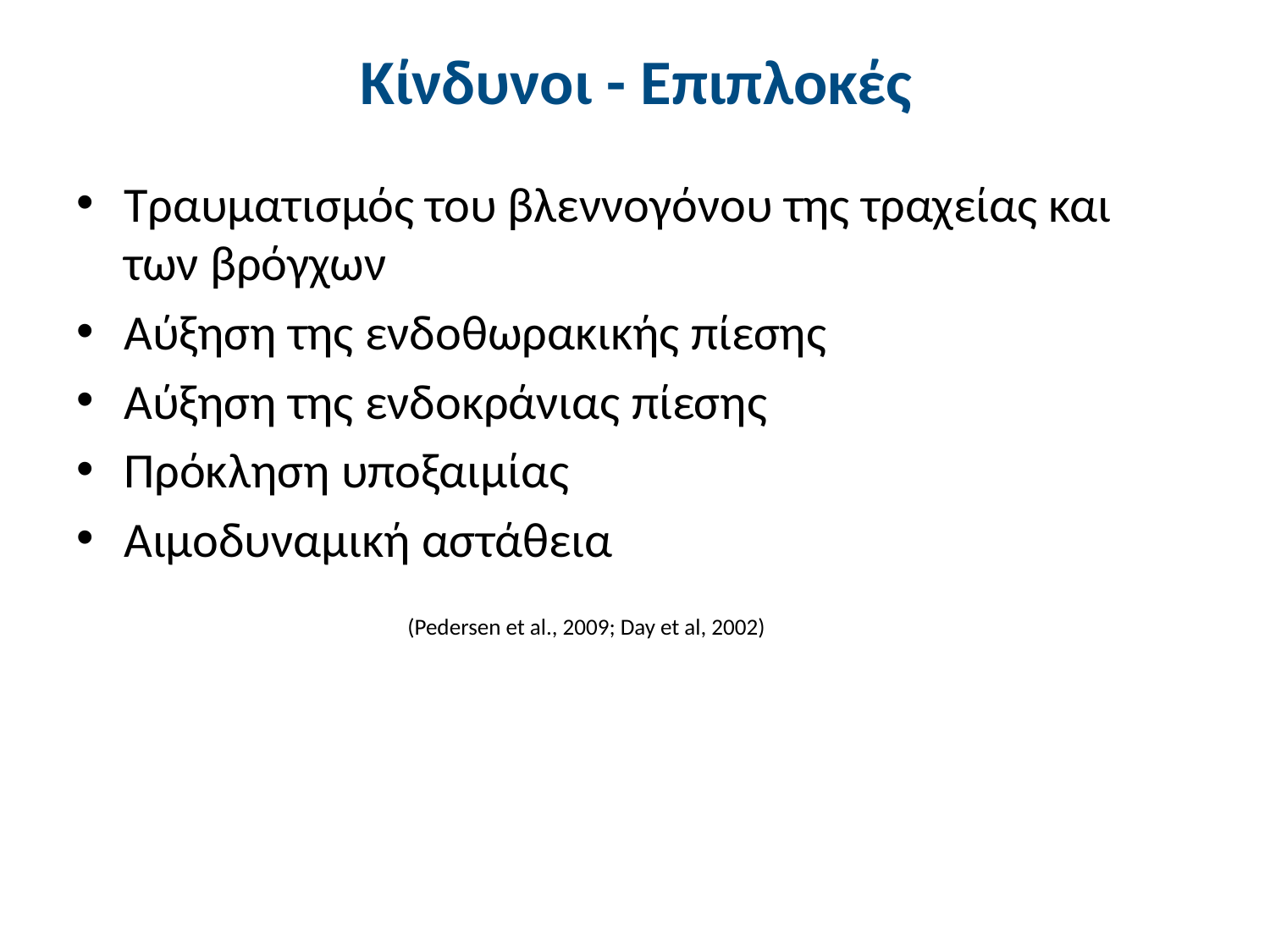

# Κίνδυνοι - Επιπλοκές
Τραυματισμός του βλεννογόνου της τραχείας και των βρόγχων
Αύξηση της ενδοθωρακικής πίεσης
Αύξηση της ενδοκράνιας πίεσης
Πρόκληση υποξαιμίας
Αιμοδυναμική αστάθεια
(Pedersen et al., 2009; Day et al, 2002)